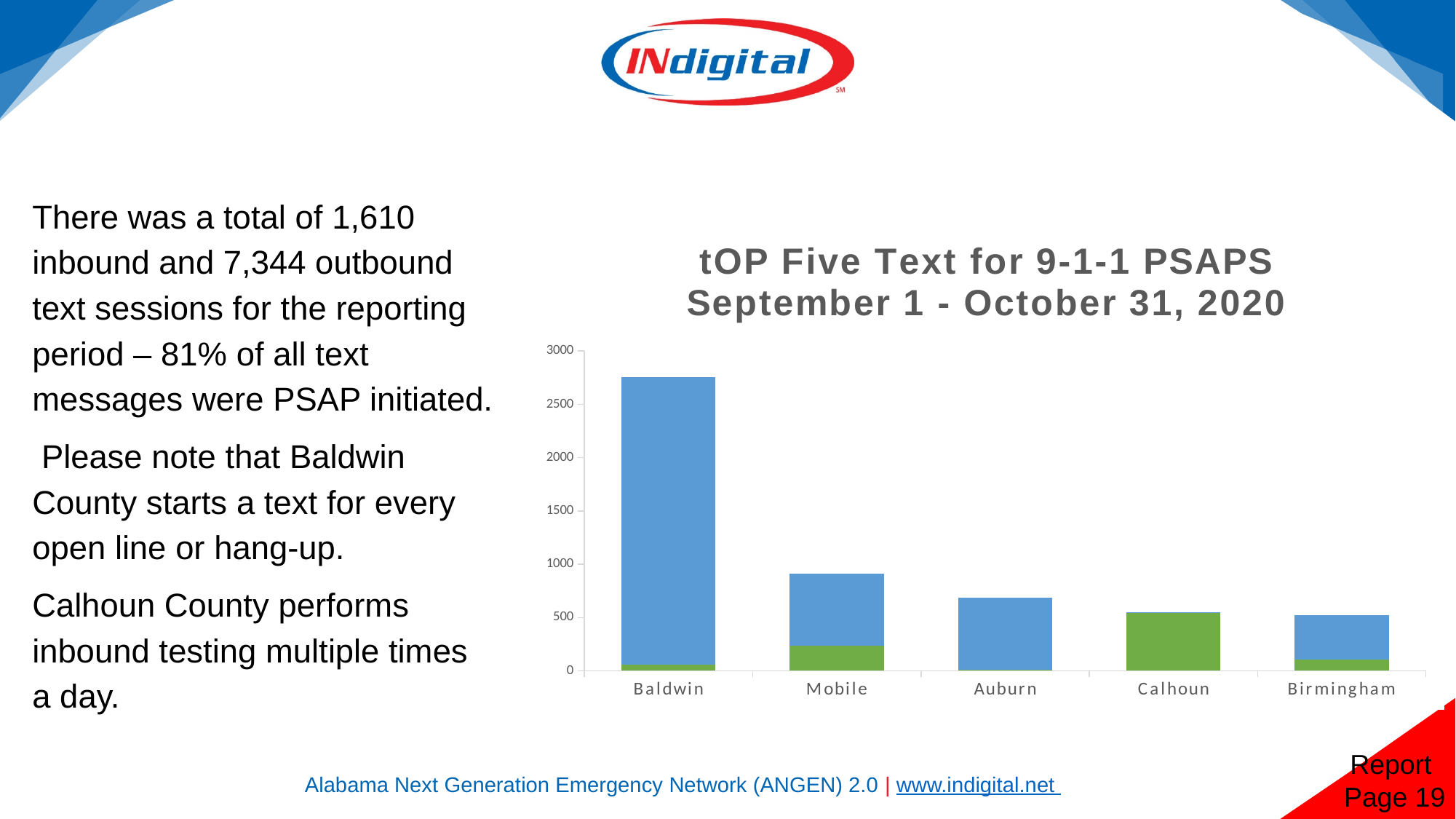

There was a total of 1,610 inbound and 7,344 outbound text sessions for the reporting period – 81% of all text messages were PSAP initiated.
 Please note that Baldwin County starts a text for every open line or hang-up.
Calhoun County performs inbound testing multiple times a day.

### Chart: tOP Five Text for 9-1-1 PSAPS
September 1 - October 31, 2020

| Category | Inbound | Outbound |
|---|---|---|
| Baldwin | 56.0 | 2699.0 |
| Mobile | 237.0 | 677.0 |
| Auburn | 8.0 | 680.0 |
| Calhoun | 548.0 | 2.0 |
| Birmingham | 108.0 | 416.0 |
Report
Page 19